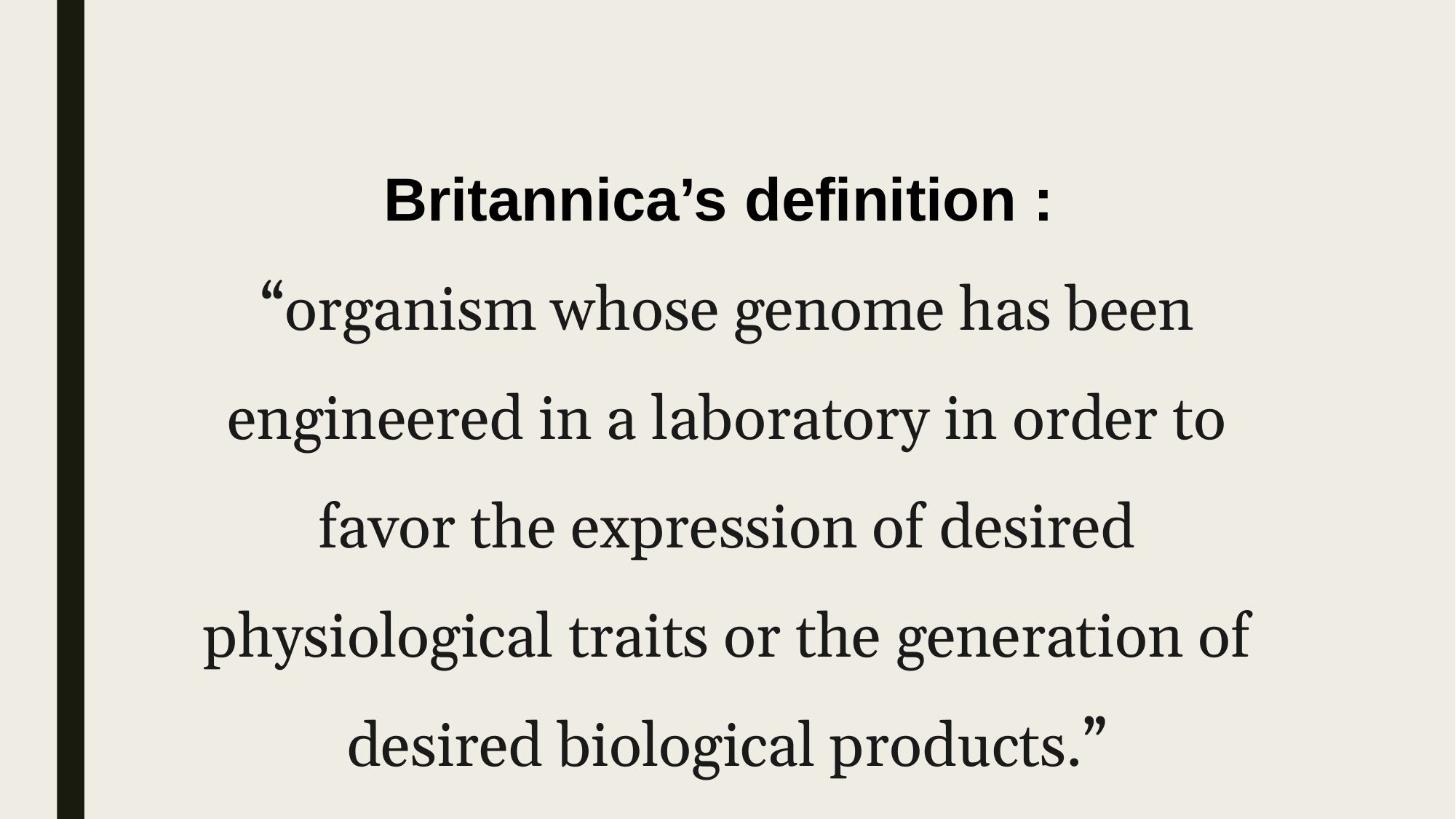

Britannica’s definition :
“organism whose genome has been engineered in a laboratory in order to favor the expression of desired physiological traits or the generation of desired biological products.”